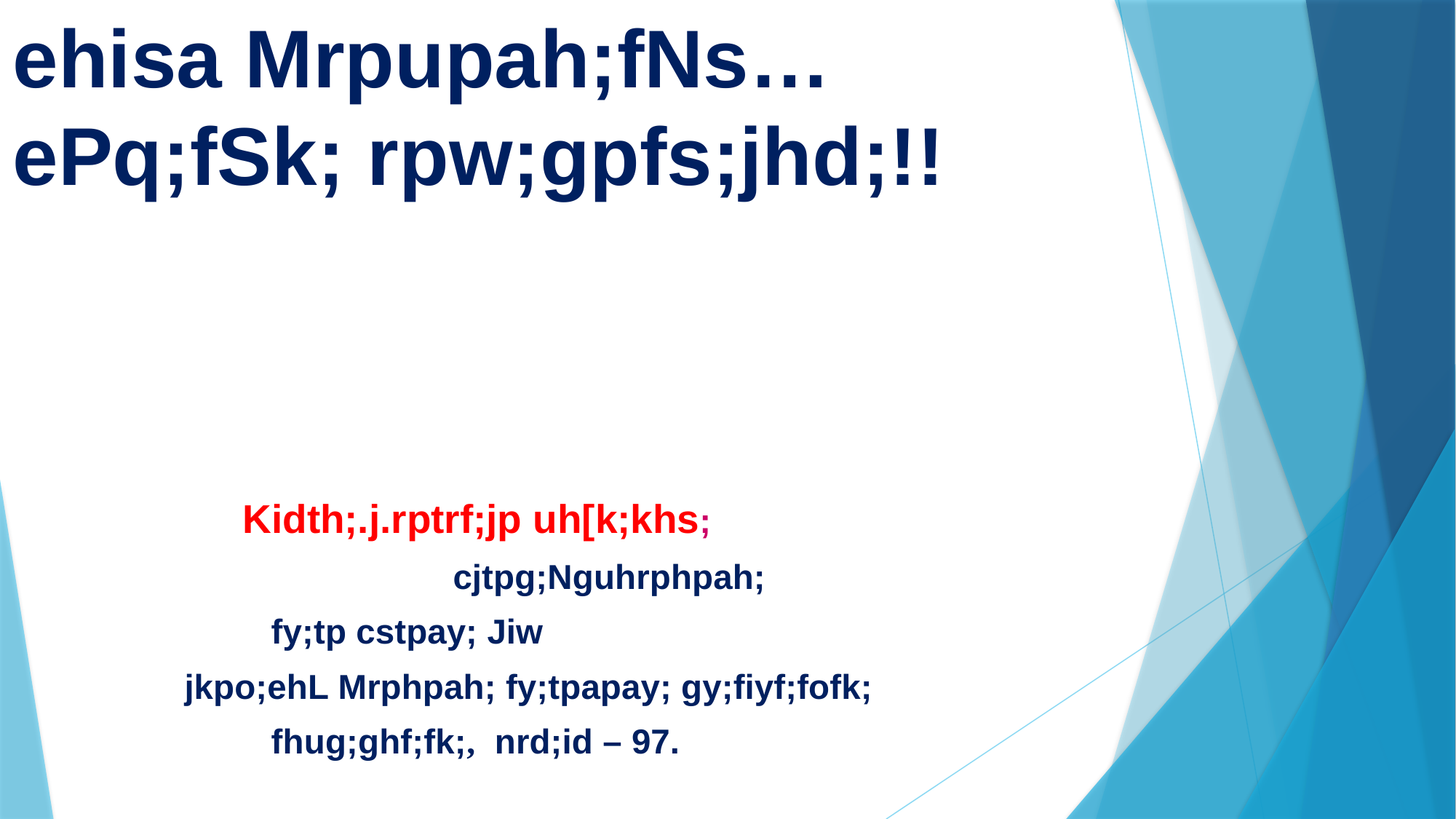

# ehisa Mrpupah;fNs… ePq;fSk; rpw;gpfs;jhd;!!

                          Kidth;.j.rptrf;jp uh[k;khs;
                                                      cjtpg;Nguhrphpah;
                           fy;tp cstpay; Jiw
                  jkpo;ehL Mrphpah; fy;tpapay; gy;fiyf;fofk;
                           fhug;ghf;fk;,  nrd;id – 97.